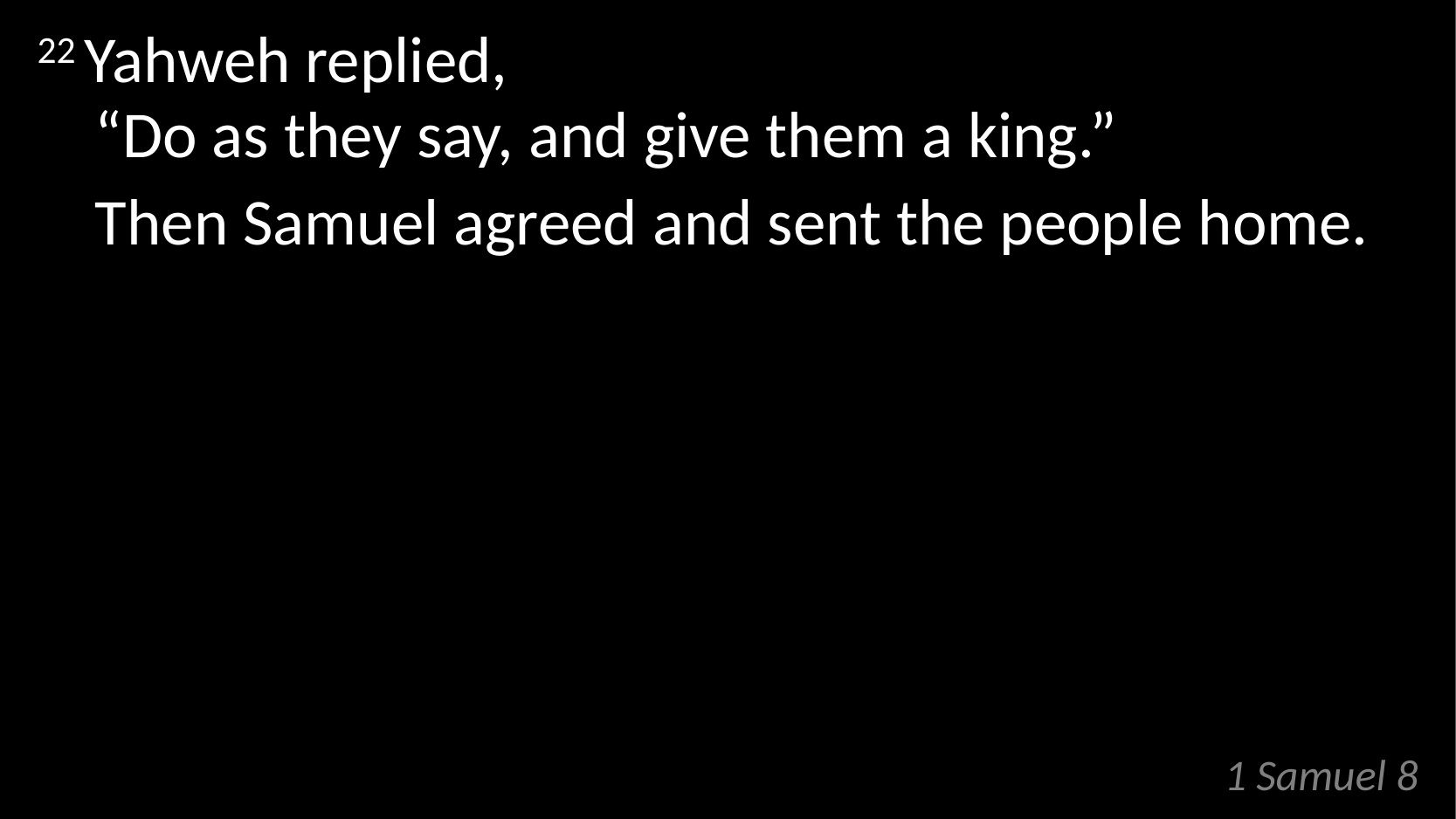

22 Yahweh replied,
“Do as they say, and give them a king.”
	Then Samuel agreed and sent the people home.
# 1 Samuel 8